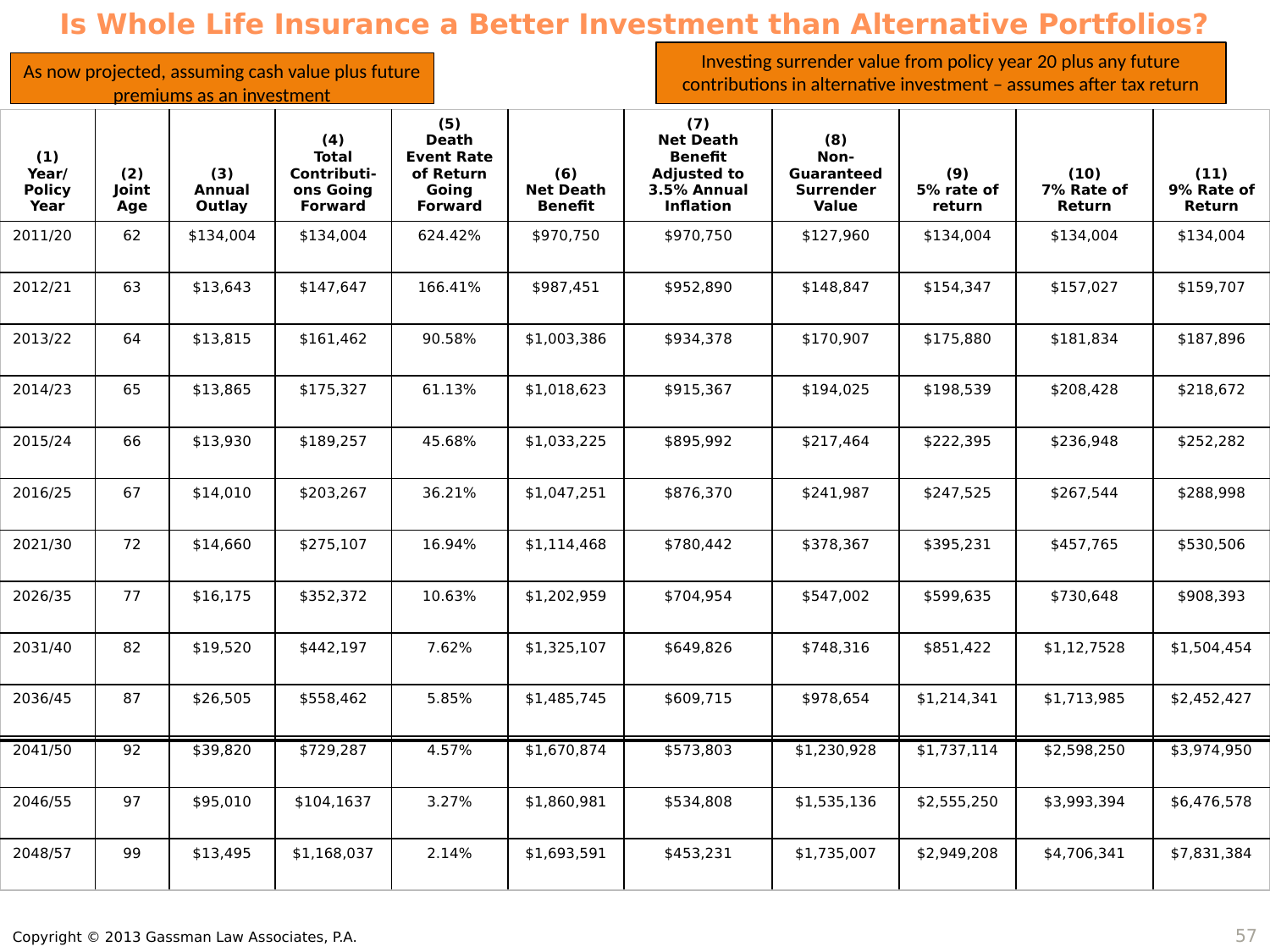

Is Whole Life Insurance a Better Investment than Alternative Portfolios?
Investing surrender value from policy year 20 plus any future contributions in alternative investment – assumes after tax return
As now projected, assuming cash value plus future premiums as an investment
| (1) Year/ Policy Year | (2) Joint Age | (3) Annual Outlay | (4) Total Contributi-ons Going Forward | (5) Death Event Rate of Return Going Forward | (6) Net Death Benefit | (7) Net Death Benefit Adjusted to 3.5% Annual Inflation | (8) Non-Guaranteed Surrender Value | (9) 5% rate of return | (10) 7% Rate of Return | (11) 9% Rate of Return |
| --- | --- | --- | --- | --- | --- | --- | --- | --- | --- | --- |
| 2011/20 | 62 | $134,004 | $134,004 | 624.42% | $970,750 | $970,750 | $127,960 | $134,004 | $134,004 | $134,004 |
| 2012/21 | 63 | $13,643 | $147,647 | 166.41% | $987,451 | $952,890 | $148,847 | $154,347 | $157,027 | $159,707 |
| 2013/22 | 64 | $13,815 | $161,462 | 90.58% | $1,003,386 | $934,378 | $170,907 | $175,880 | $181,834 | $187,896 |
| 2014/23 | 65 | $13,865 | $175,327 | 61.13% | $1,018,623 | $915,367 | $194,025 | $198,539 | $208,428 | $218,672 |
| 2015/24 | 66 | $13,930 | $189,257 | 45.68% | $1,033,225 | $895,992 | $217,464 | $222,395 | $236,948 | $252,282 |
| 2016/25 | 67 | $14,010 | $203,267 | 36.21% | $1,047,251 | $876,370 | $241,987 | $247,525 | $267,544 | $288,998 |
| 2021/30 | 72 | $14,660 | $275,107 | 16.94% | $1,114,468 | $780,442 | $378,367 | $395,231 | $457,765 | $530,506 |
| 2026/35 | 77 | $16,175 | $352,372 | 10.63% | $1,202,959 | $704,954 | $547,002 | $599,635 | $730,648 | $908,393 |
| 2031/40 | 82 | $19,520 | $442,197 | 7.62% | $1,325,107 | $649,826 | $748,316 | $851,422 | $1,12,7528 | $1,504,454 |
| 2036/45 | 87 | $26,505 | $558,462 | 5.85% | $1,485,745 | $609,715 | $978,654 | $1,214,341 | $1,713,985 | $2,452,427 |
| 2041/50 | 92 | $39,820 | $729,287 | 4.57% | $1,670,874 | $573,803 | $1,230,928 | $1,737,114 | $2,598,250 | $3,974,950 |
| 2046/55 | 97 | $95,010 | $104,1637 | 3.27% | $1,860,981 | $534,808 | $1,535,136 | $2,555,250 | $3,993,394 | $6,476,578 |
| 2048/57 | 99 | $13,495 | $1,168,037 | 2.14% | $1,693,591 | $453,231 | $1,735,007 | $2,949,208 | $4,706,341 | $7,831,384 |

57

Copyright © 2013 Gassman Law Associates, P.A.